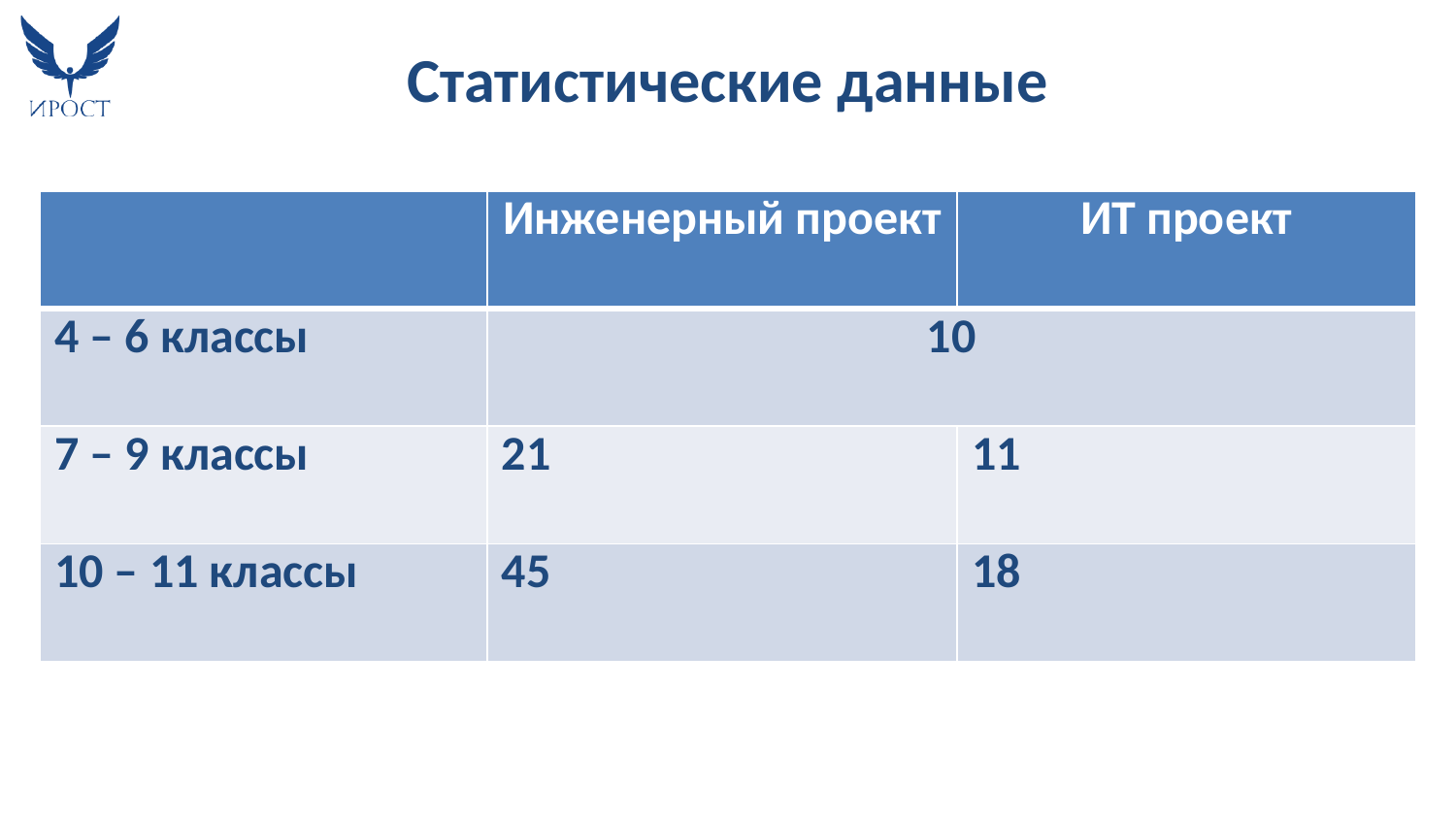

# Статистические данные
|  | Инженерный проект | ИТ проект |
| --- | --- | --- |
| 4 – 6 классы | 10 |  |
| 7 – 9 классы | 21 | 11 |
| 10 – 11 классы | 45 | 18 |